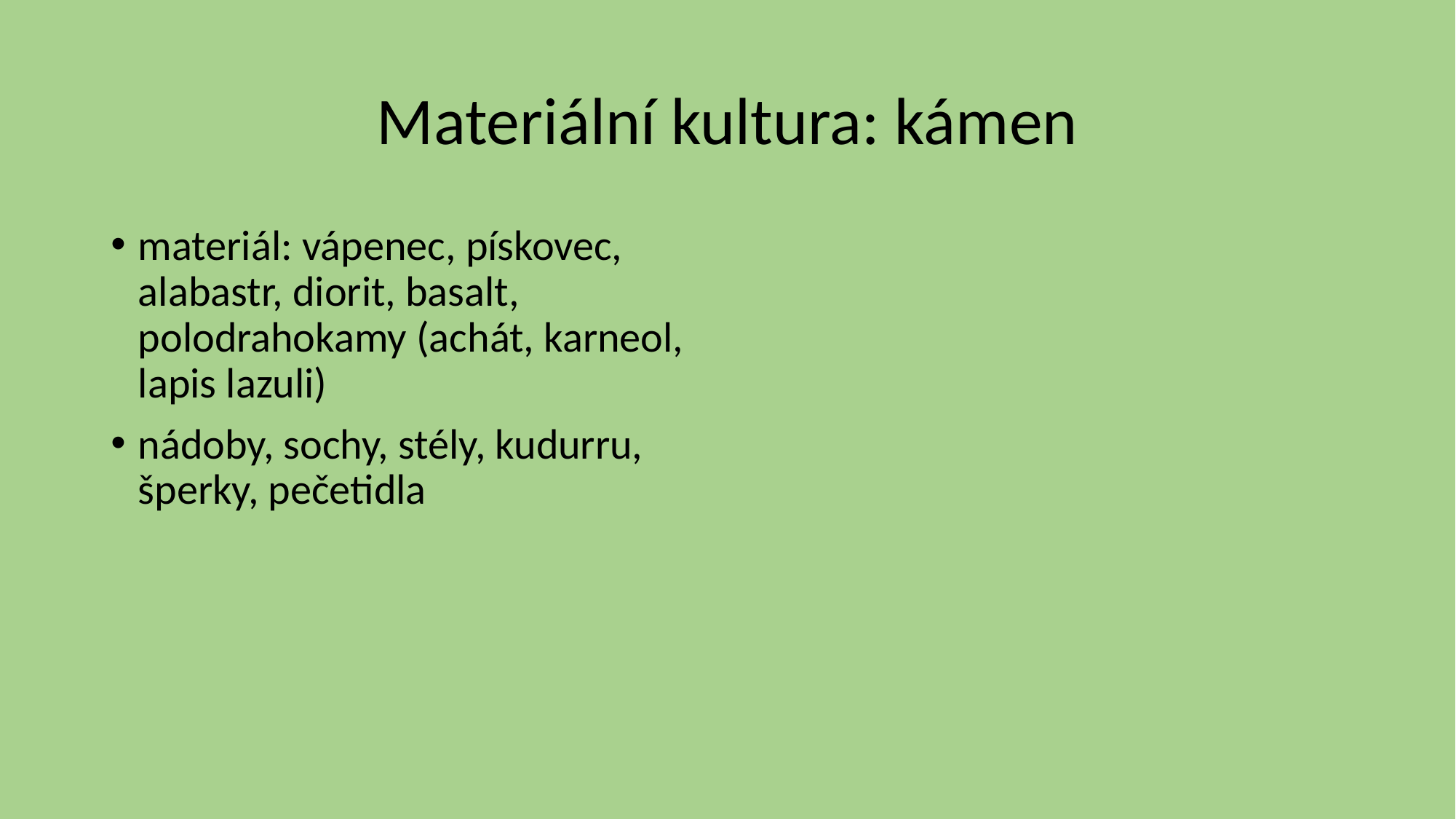

# Materiální kultura: kámen
materiál: vápenec, pískovec, alabastr, diorit, basalt, polodrahokamy (achát, karneol, lapis lazuli)
nádoby, sochy, stély, kudurru, šperky, pečetidla